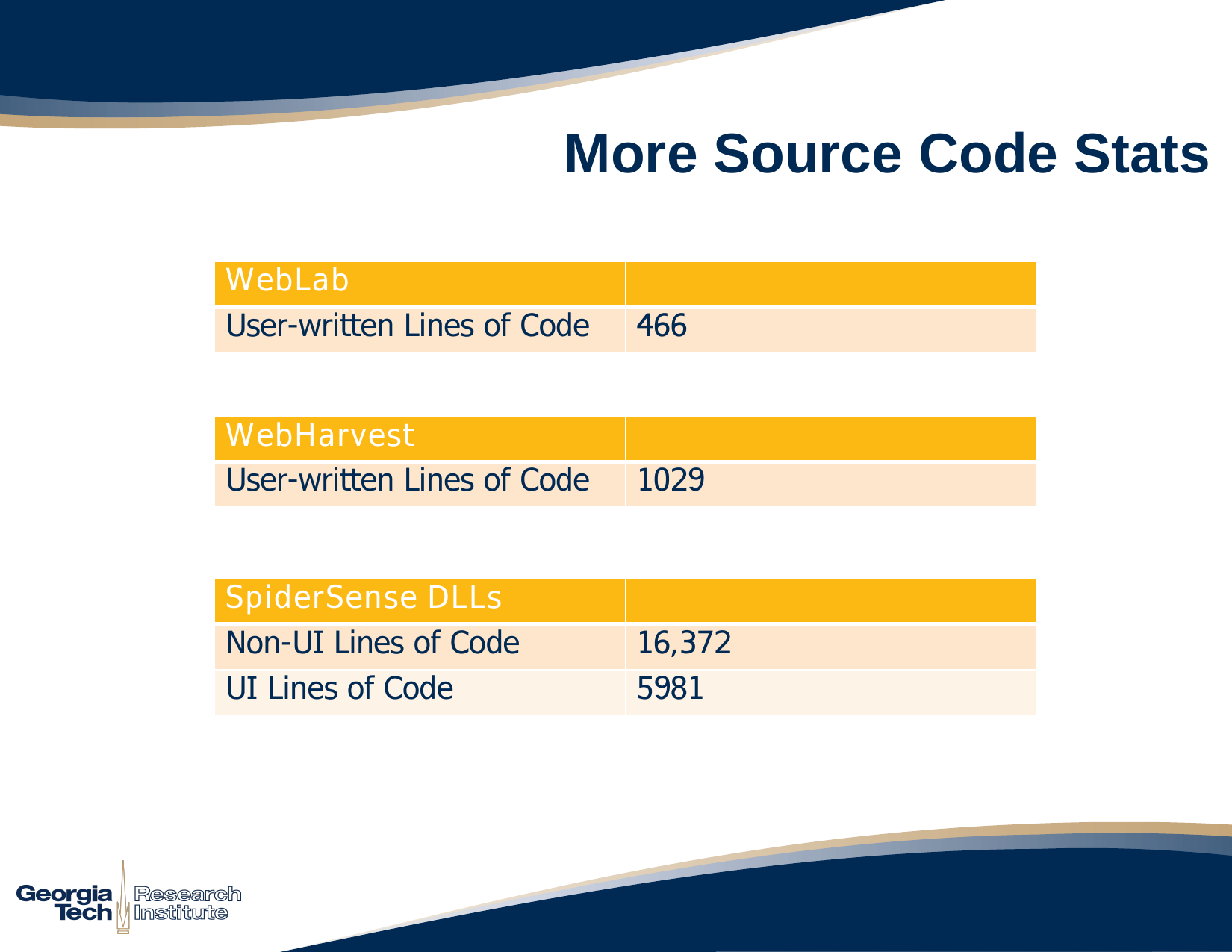

# More Source Code Stats
| WebLab |  |
| --- | --- |
| User-written Lines of Code | 466 |
| WebHarvest |  |
| --- | --- |
| User-written Lines of Code | 1029 |
| SpiderSense DLLs |  |
| --- | --- |
| Non-UI Lines of Code | 16,372 |
| UI Lines of Code | 5981 |